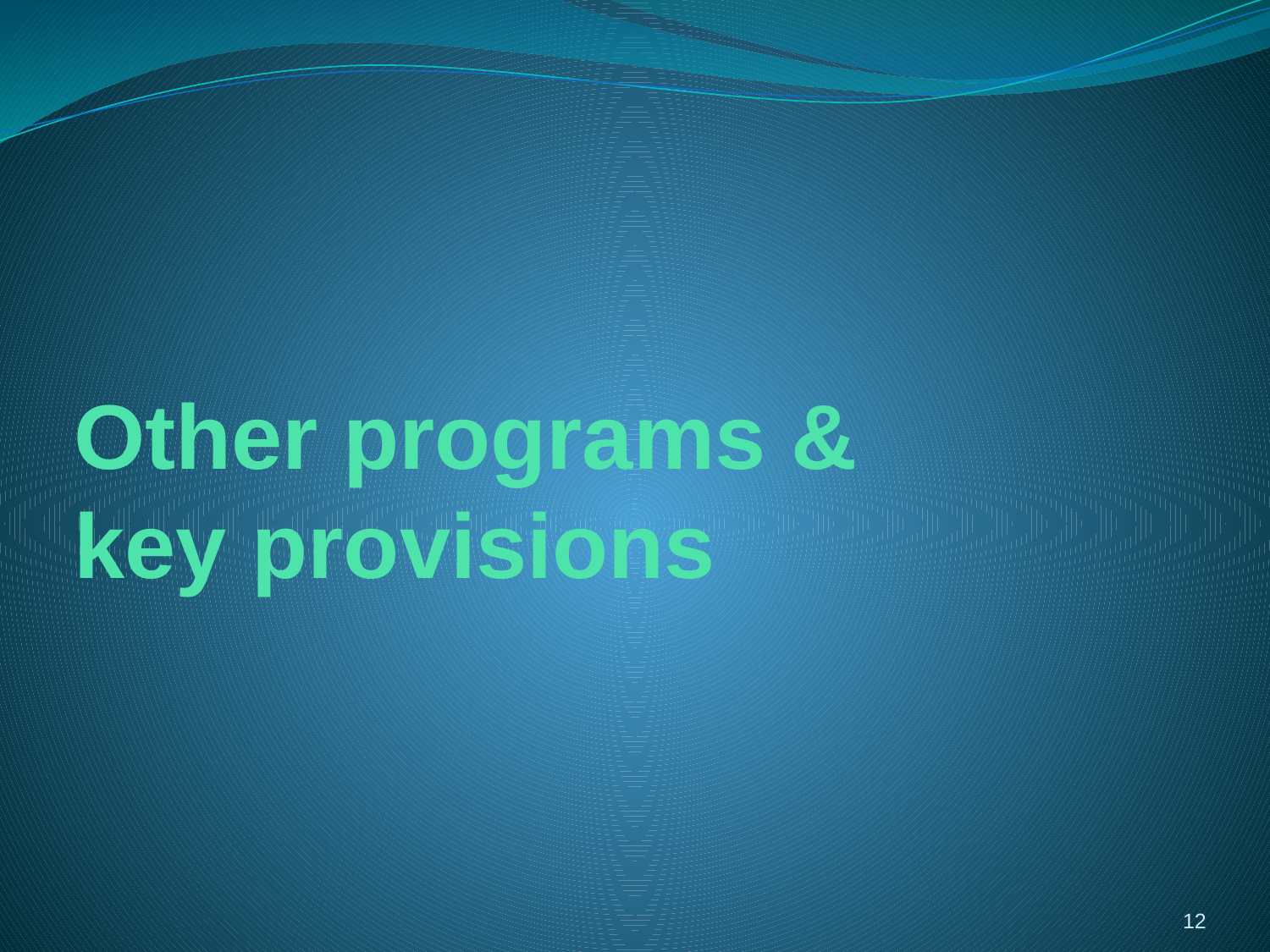

# Other programs & key provisions
12